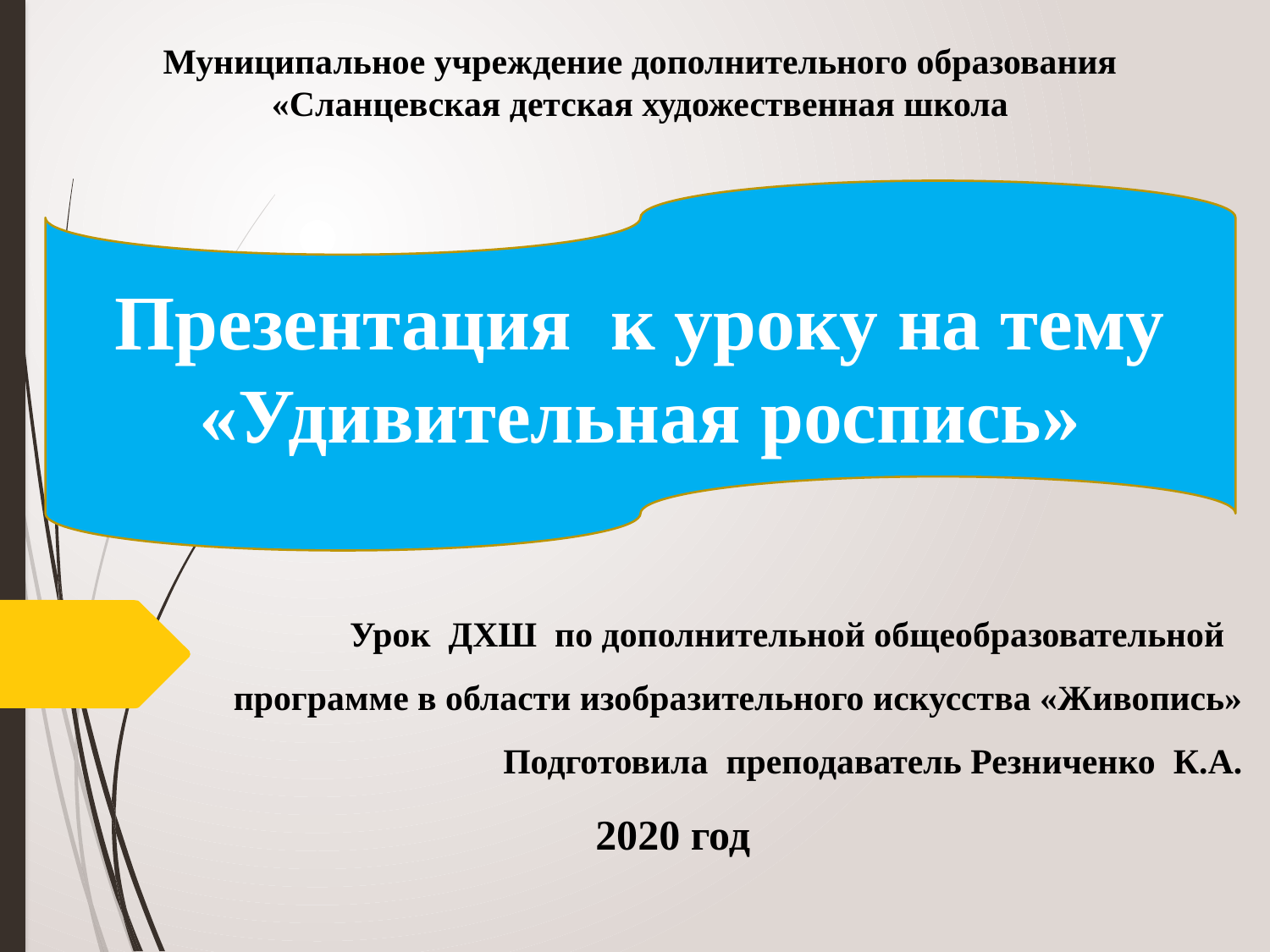

Муниципальное учреждение дополнительного образования «Сланцевская детская художественная школа

Презентация  к уроку на тему
«Удивительная роспись»

Урок  ДХШ  по дополнительной общеобразовательной   программе в области изобразительного искусства «Живопись»
Подготовила  преподаватель Резниченко  К.А.
2020 год